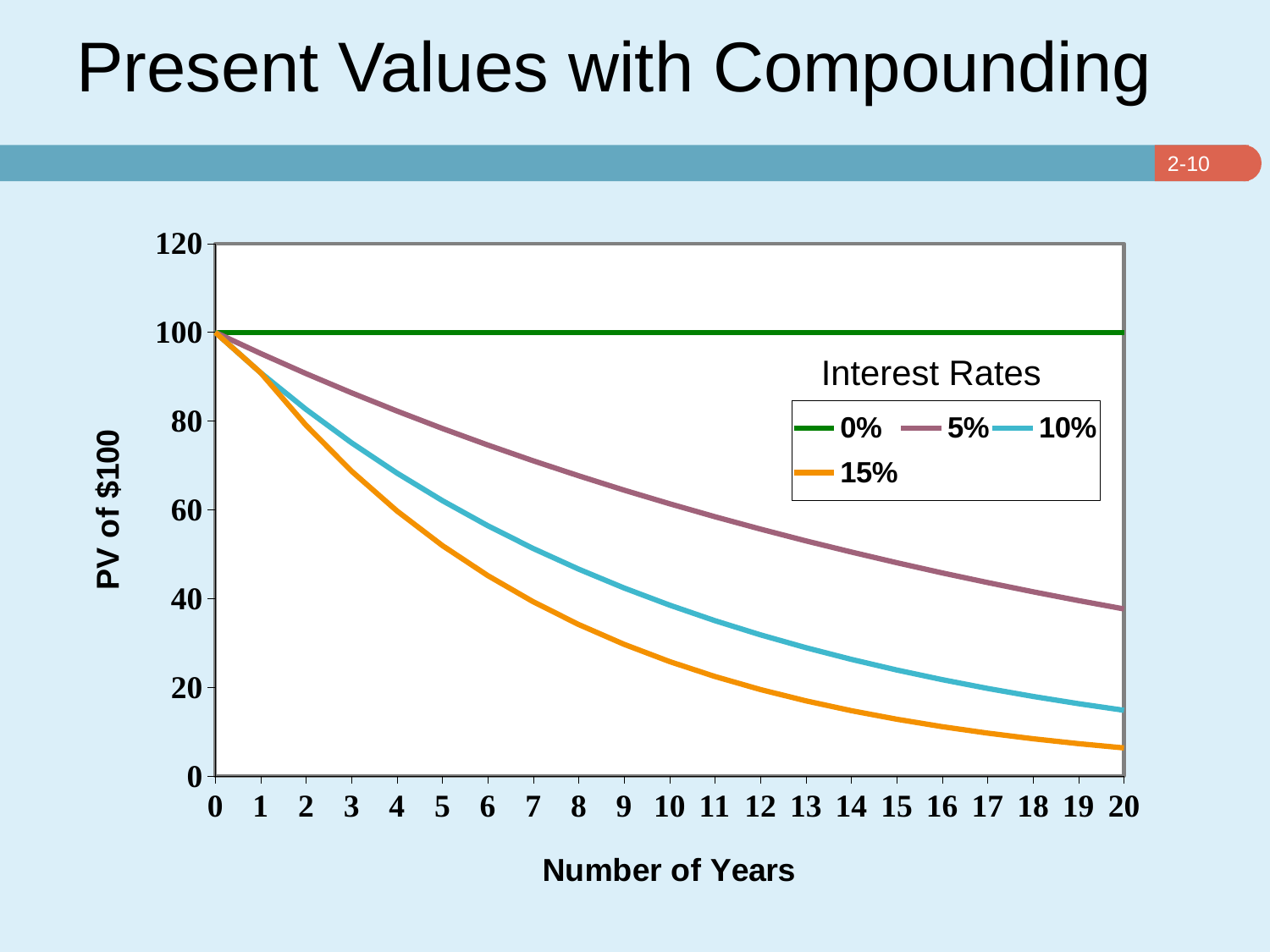

# Present Values with Compounding

### Chart

| Category | 0% | 5% | 10% | 15% |
|---|---|---|---|---|
| 0 | 100.0 | 100.0 | 100.0 | 100.0 |
| 1 | 100.0 | 95.23809524 | 90.90909091 | 90.90909091 |
| 2 | 100.0 | 90.70294785 | 82.6446281 | 79.0513834 |
| 3 | 100.0 | 86.38375985 | 75.13148009 | 68.74033339 |
| 4 | 100.0 | 82.27024748 | 68.30134554 | 59.77420295 |
| 5 | 100.0 | 78.35261665 | 62.09213231 | 51.97756778 |
| 6 | 100.0 | 74.62153966 | 56.44739301 | 45.19788503 |
| 7 | 100.0 | 71.06813301 | 51.31581182 | 39.30250872 |
| 8 | 100.0 | 67.6839362 | 46.65073802 | 34.17609454 |
| 9 | 100.0 | 64.46089162 | 42.40976184 | 29.71834308 |
| 10 | 100.0 | 61.39132535 | 38.55432894 | 25.84203746 |
| 11 | 100.0 | 58.46792891 | 35.04938995 | 22.47133692 |
| 12 | 100.0 | 55.68374182 | 31.86308177 | 19.54029297 |
| 13 | 100.0 | 53.03213506 | 28.96643797 | 16.99155911 |
| 14 | 100.0 | 50.5067953 | 26.33312543 | 14.77526879 |
| 15 | 100.0 | 48.10170981 | 23.93920494 | 12.84805982 |
| 16 | 100.0 | 45.8111522 | 21.76291358 | 11.17222593 |
| 17 | 100.0 | 43.62966876 | 19.78446689 | 9.714979068 |
| 18 | 100.0 | 41.55206549 | 17.98587899 | 8.447807885 |
| 19 | 100.0 | 39.5733957 | 16.35079908 | 7.3459199 |
| 20 | 100.0 | 37.68894829 | 14.8643628 | 6.387756435 |
Interest Rates